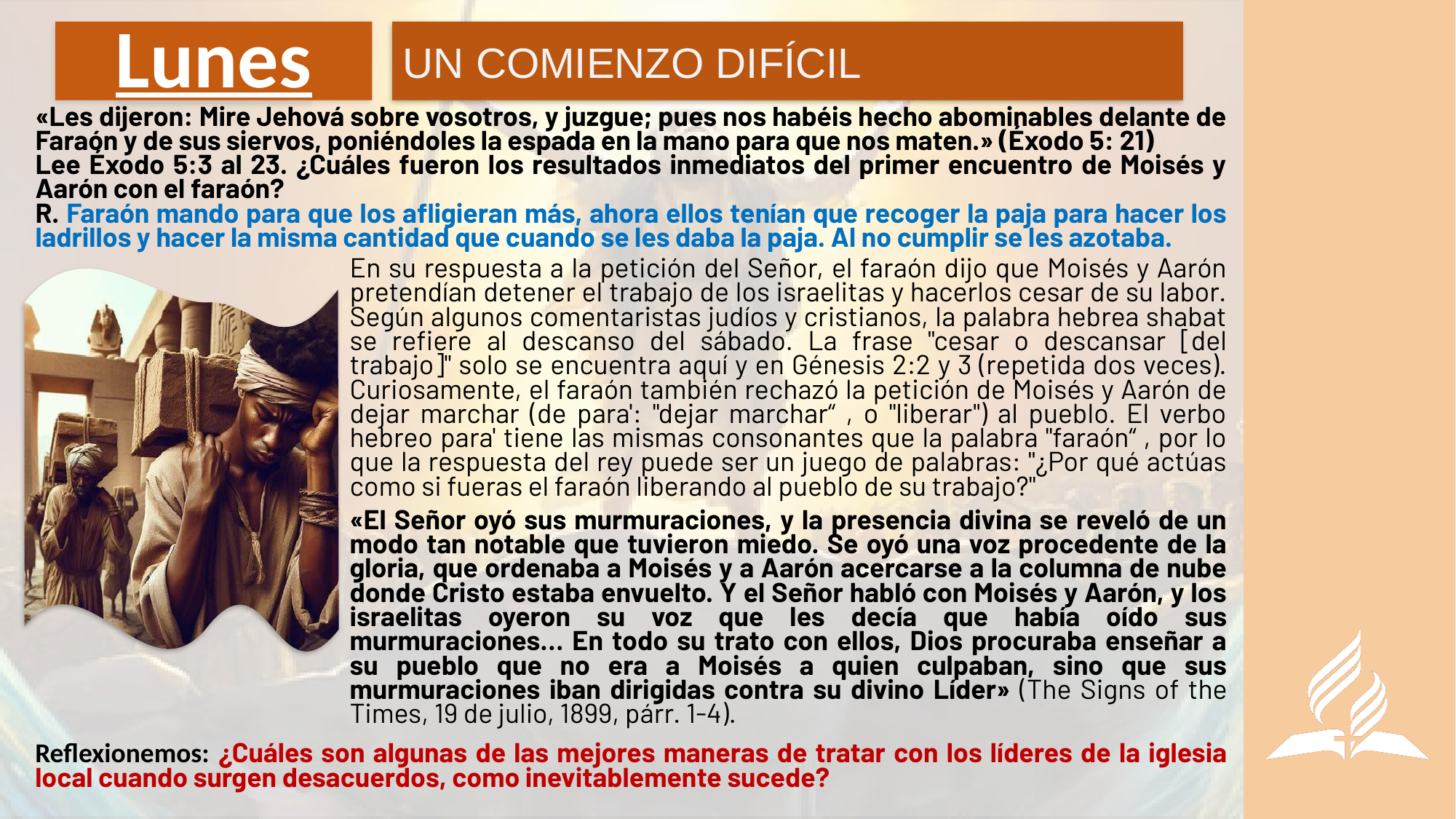

# Lunes
UN COMIENZO DIFÍCIL
«Les dijeron: Mire Jehová sobre vosotros, y juzgue; pues nos habéis hecho abominables delante de Faraón y de sus siervos, poniéndoles la espada en la mano para que nos maten.» (Éxodo 5: 21)
Lee Éxodo 5:3 al 23. ¿Cuáles fueron los resultados inmediatos del primer encuentro de Moisés y Aarón con el faraón?
R. Faraón mando para que los afligieran más, ahora ellos tenían que recoger la paja para hacer los ladrillos y hacer la misma cantidad que cuando se les daba la paja. Al no cumplir se les azotaba.
En su respuesta a la petición del Señor, el faraón dijo que Moisés y Aarón pretendían detener el trabajo de los israelitas y hacerlos cesar de su labor. Según algunos comentaristas judíos y cristianos, la palabra hebrea shabat se refiere al descanso del sábado. La frase "cesar o descansar [del trabajo]" solo se encuentra aquí y en Génesis 2:2 y 3 (repetida dos veces). Curiosamente, el faraón también rechazó la petición de Moisés y Aarón de dejar marchar (de para': "dejar marchar“ , o "liberar") al pueblo. El verbo hebreo para' tiene las mismas consonantes que la palabra "faraón“ , por lo que la respuesta del rey puede ser un juego de palabras: "¿Por qué actúas como si fueras el faraón liberando al pueblo de su trabajo?"
«El Señor oyó sus murmuraciones, y la presencia divina se reveló de un modo tan notable que tuvieron miedo. Se oyó una voz procedente de la gloria, que ordenaba a Moisés y a Aarón acercarse a la columna de nube donde Cristo estaba envuelto. Y el Señor habló con Moisés y Aarón, y los israelitas oyeron su voz que les decía que había oído sus murmuraciones… En todo su trato con ellos, Dios procuraba enseñar a su pueblo que no era a Moisés a quien culpaban, sino que sus murmuraciones iban dirigidas contra su divino Líder» (The Signs of the Times, 19 de julio, 1899, párr. 1-4).

Reflexionemos: ¿Cuáles son algunas de las mejores maneras de tratar con los líderes de la iglesia local cuando surgen desacuerdos, como inevitablemente sucede?